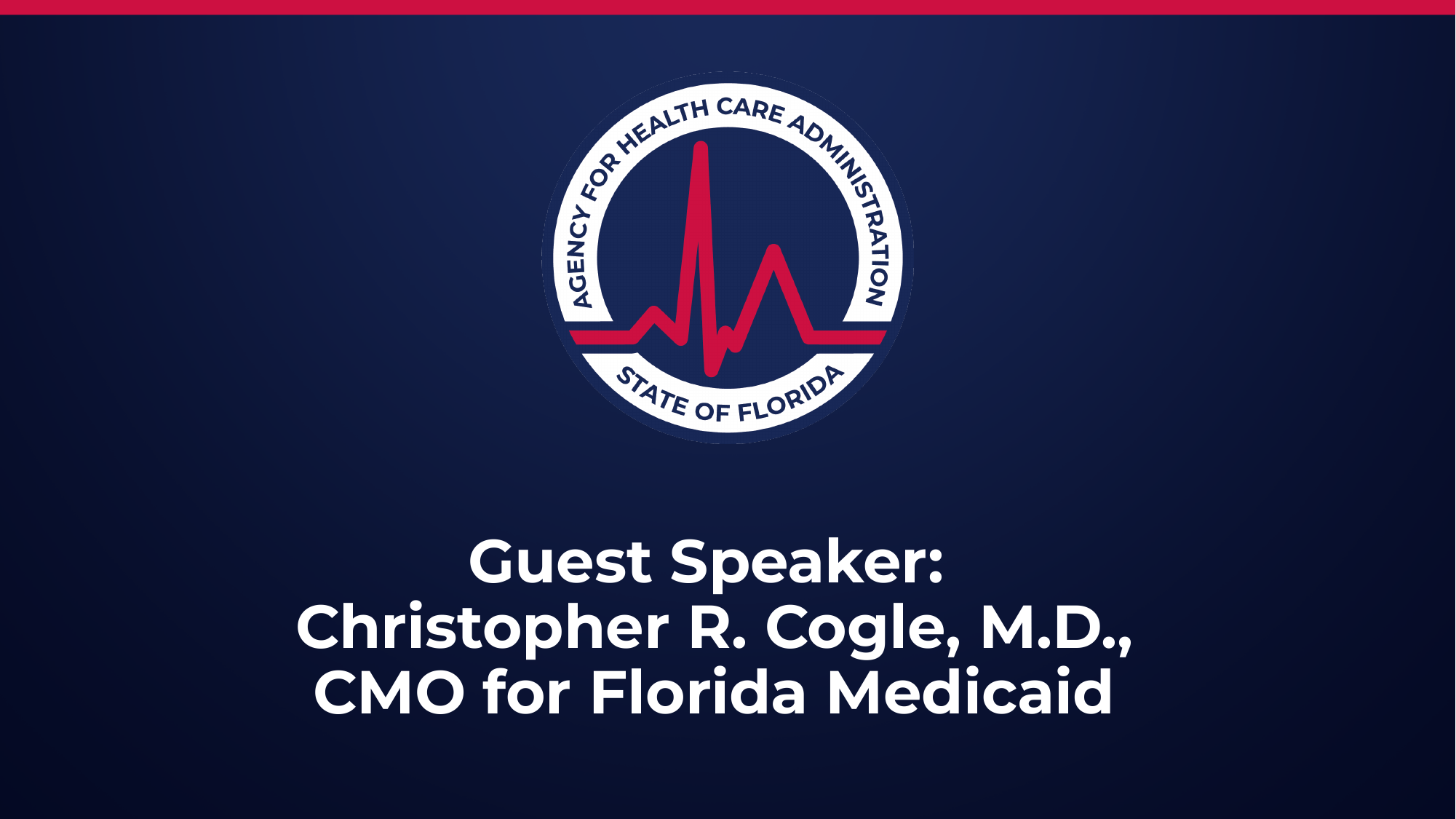

# Guest Speaker: Christopher R. Cogle, M.D., CMO for Florida Medicaid